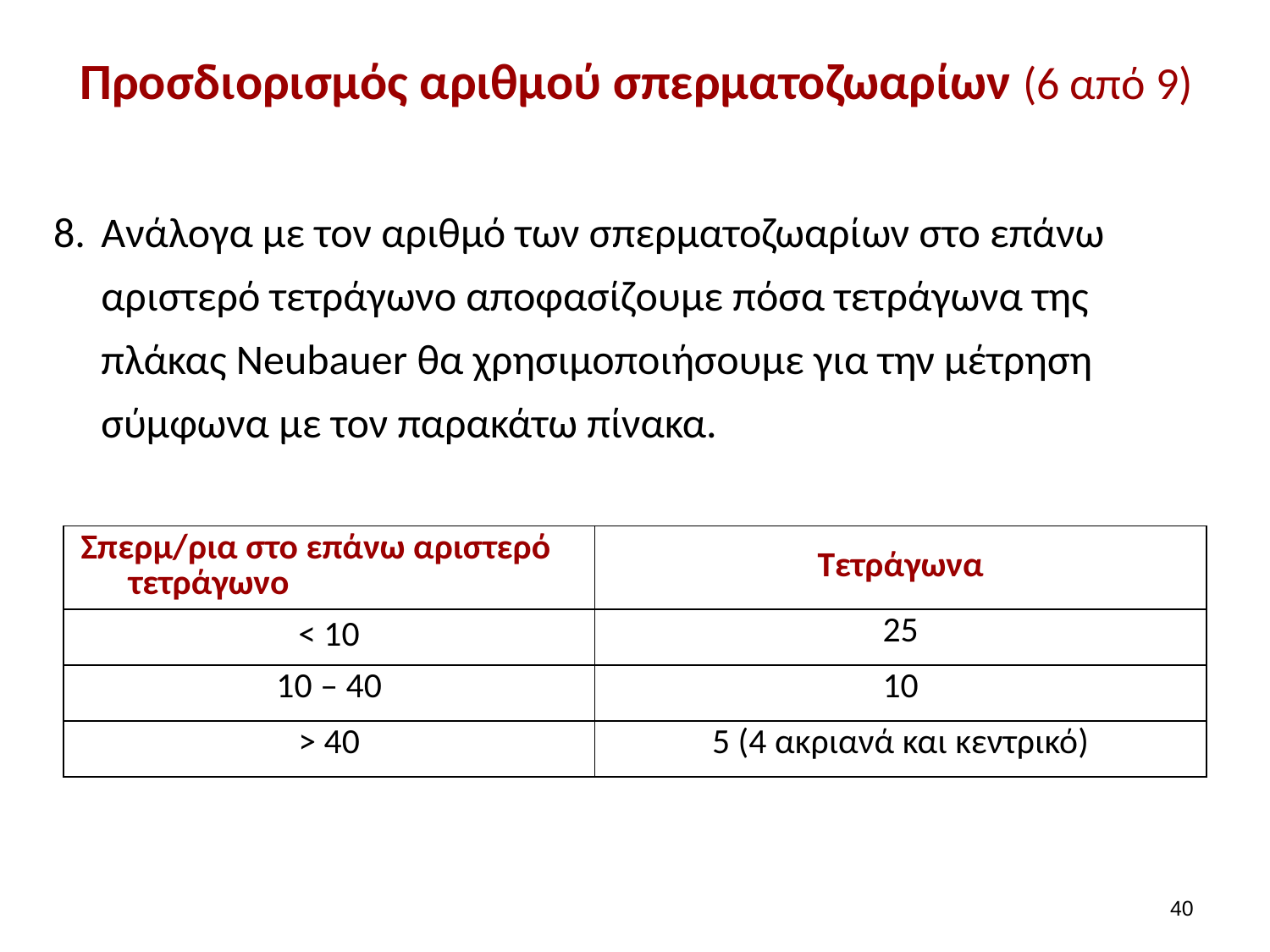

# Προσδιορισμός αριθμού σπερματοζωαρίων (6 από 9)
Ανάλογα με τον αριθμό των σπερματοζωαρίων στο επάνω αριστερό τετράγωνο αποφασίζουμε πόσα τετράγωνα της πλάκας Neubauer θα χρησιμοποιήσουμε για την μέτρηση σύμφωνα με τον παρακάτω πίνακα.
| Σπερμ/ρια στο επάνω αριστερό τετράγωνο | Τετράγωνα |
| --- | --- |
| < 10 | 25 |
| 10 – 40 | 10 |
| > 40 | 5 (4 ακριανά και κεντρικό) |
40